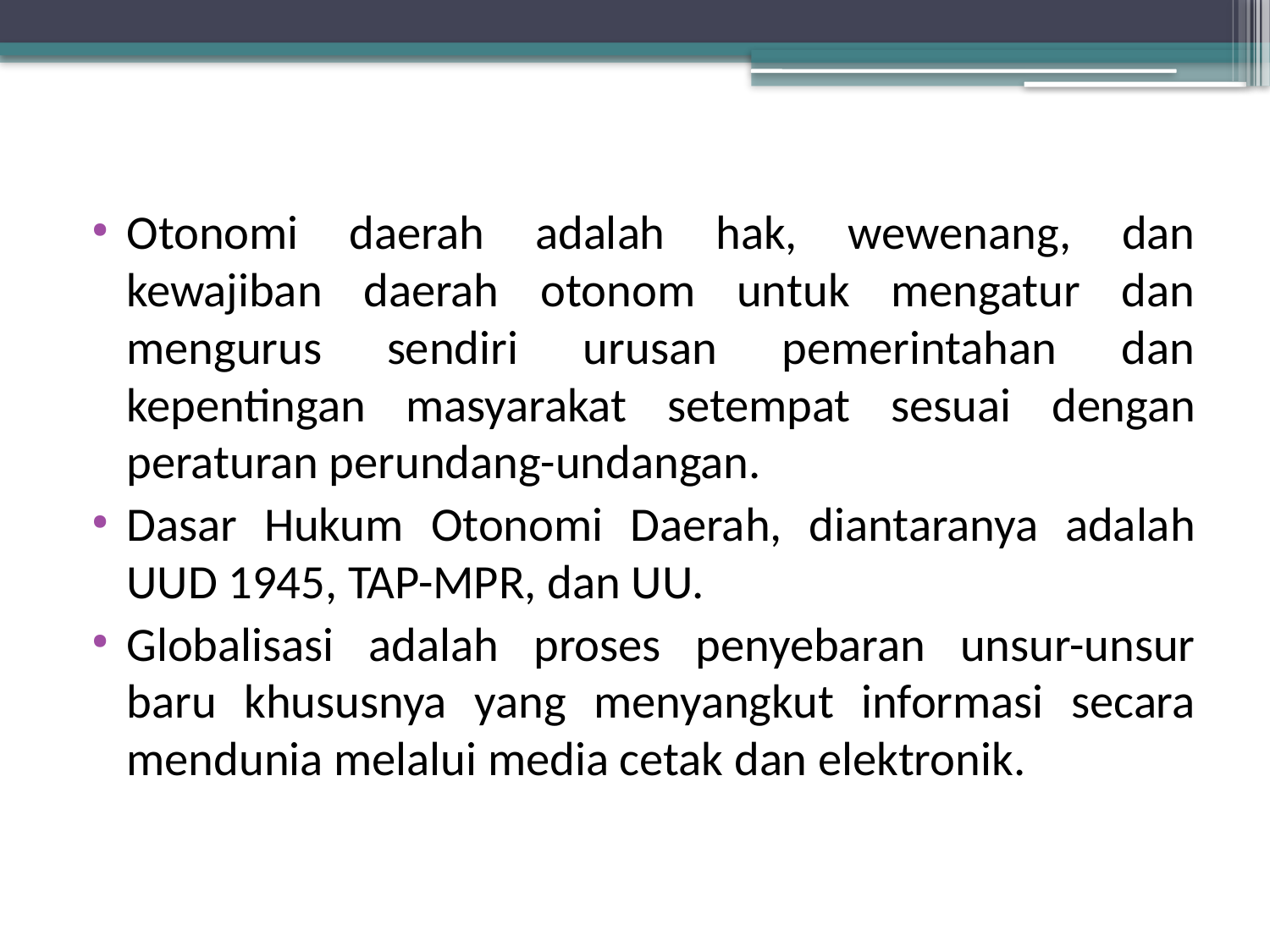

Otonomi daerah adalah hak, wewenang, dan kewajiban daerah otonom untuk mengatur dan mengurus sendiri urusan pemerintahan dan kepentingan masyarakat setempat sesuai dengan peraturan perundang-undangan.
Dasar Hukum Otonomi Daerah, diantaranya adalah UUD 1945, TAP-MPR, dan UU.
Globalisasi adalah proses penyebaran unsur-unsur baru khususnya yang menyangkut informasi secara mendunia melalui media cetak dan elektronik.